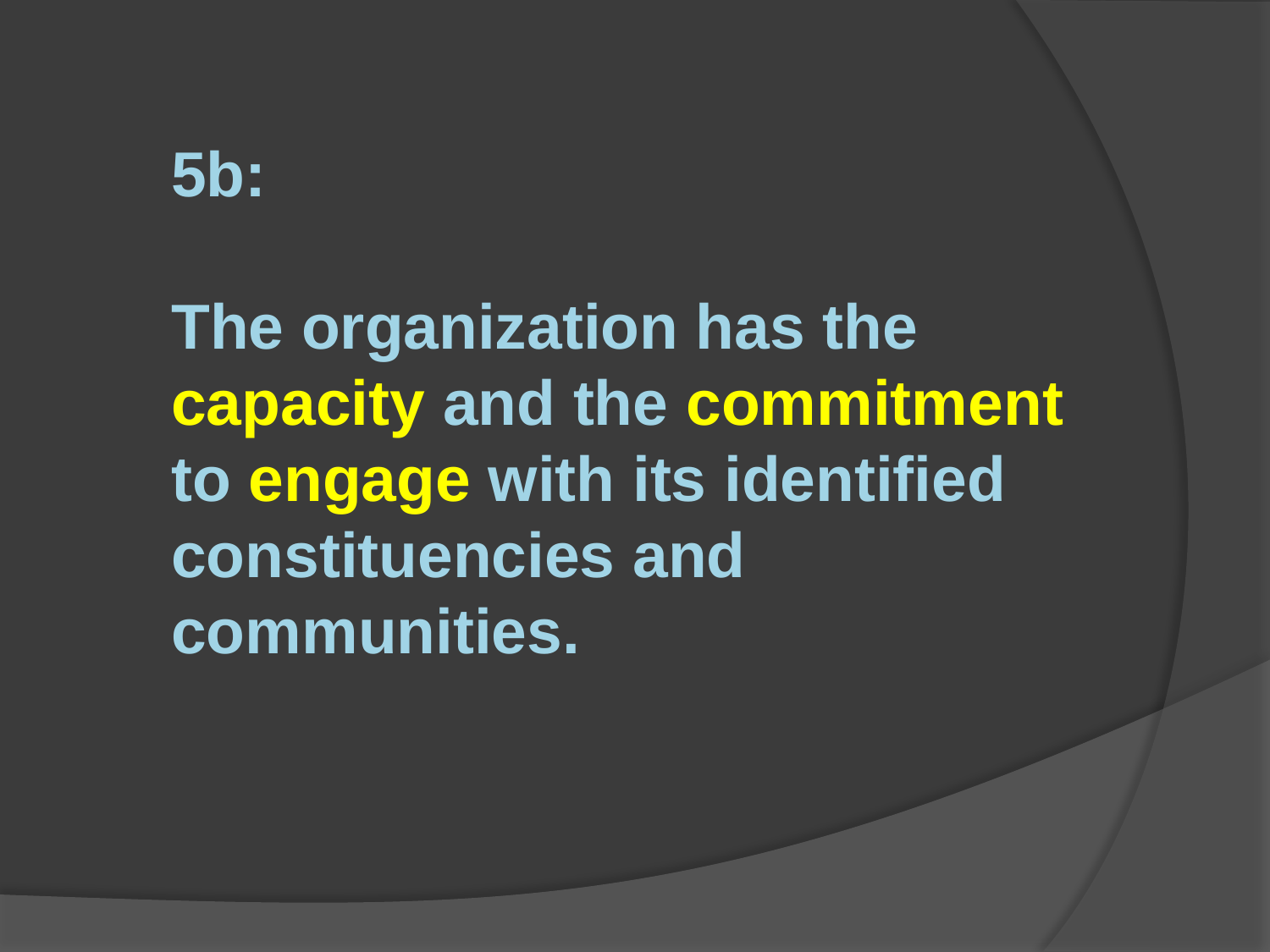

5b:
The organization has the capacity and the commitment
to engage with its identified constituencies and communities.